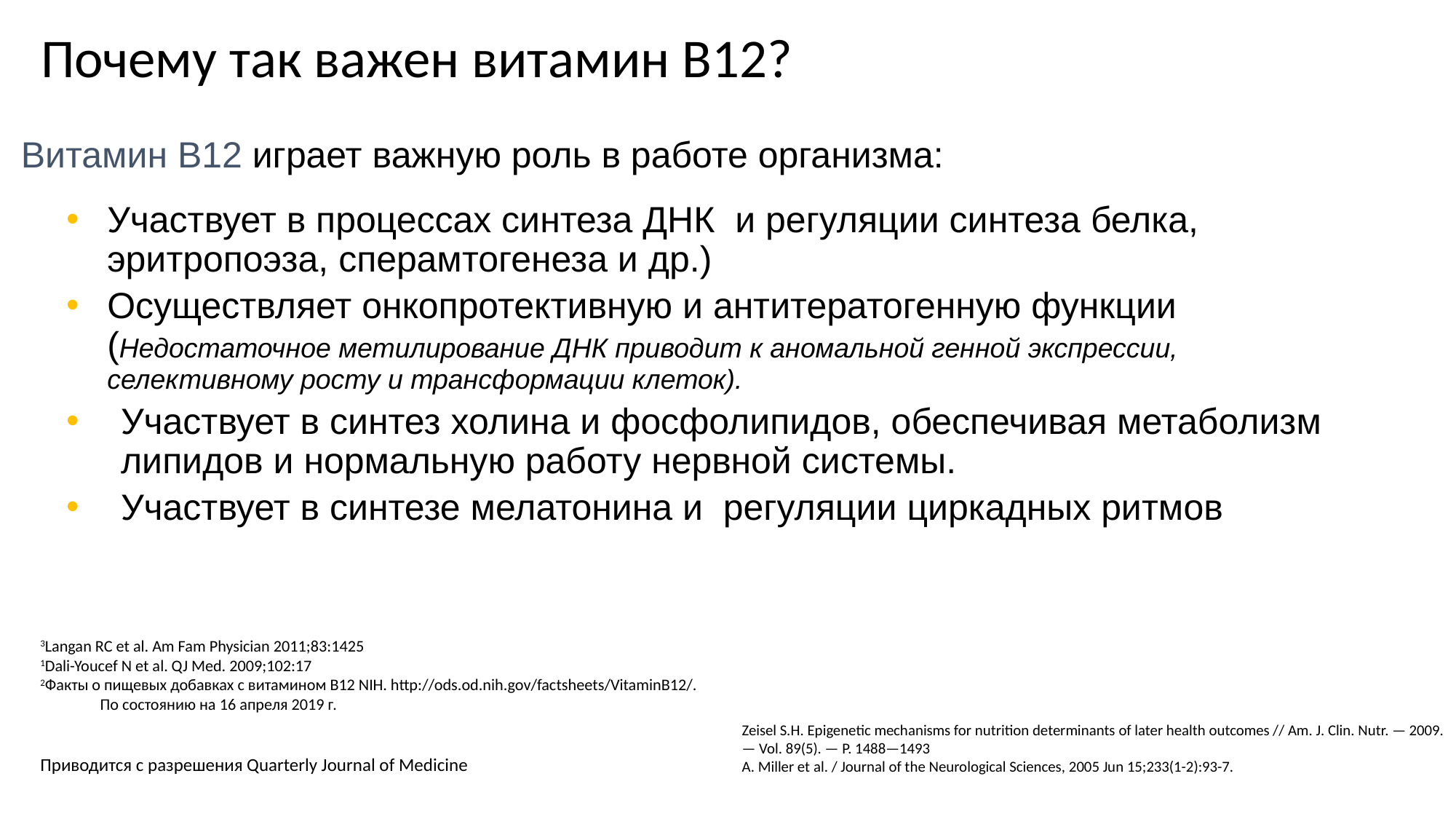

# Почему так важен витамин B12?
 Витамин B12 играет важную роль в работе организма:
Участвует в процессах синтеза ДНК  и регуляции синтеза белка, эритропоэза, сперамтогенеза и др.)
Осуществляет онкопротективную и антитератогенную функции (Недостаточное метилирование ДНК приводит к аномальной генной экспрессии, селективному росту и трансформации клеток).
Участвует в синтез холина и фосфолипидов, обеспечивая метаболизм липидов и нормальную работу нервной системы.
Участвует в синтезе мелатонина и  регуляции циркадных ритмов

3Langan RC et al. Am Fam Physician 2011;83:1425
1Dali-Youcef N et al. QJ Med. 2009;102:17
2Факты о пищевых добавках с витамином B12 NIH. http://ods.od.nih.gov/factsheets/VitaminB12/.                            По состоянию на 16 апреля 2019 г.

Zeisel S.H. Epigenetic mechanisms for nutrition determinants of later health outcomes // Am. J. Clin. Nutr. — 2009. — Vol. 89(5). — P. 1488—1493
A. Miller et al. / Journal of the Neurological Sciences, 2005 Jun 15;233(1-2):93-7.
Приводится с разрешения Quarterly Journal of Medicine